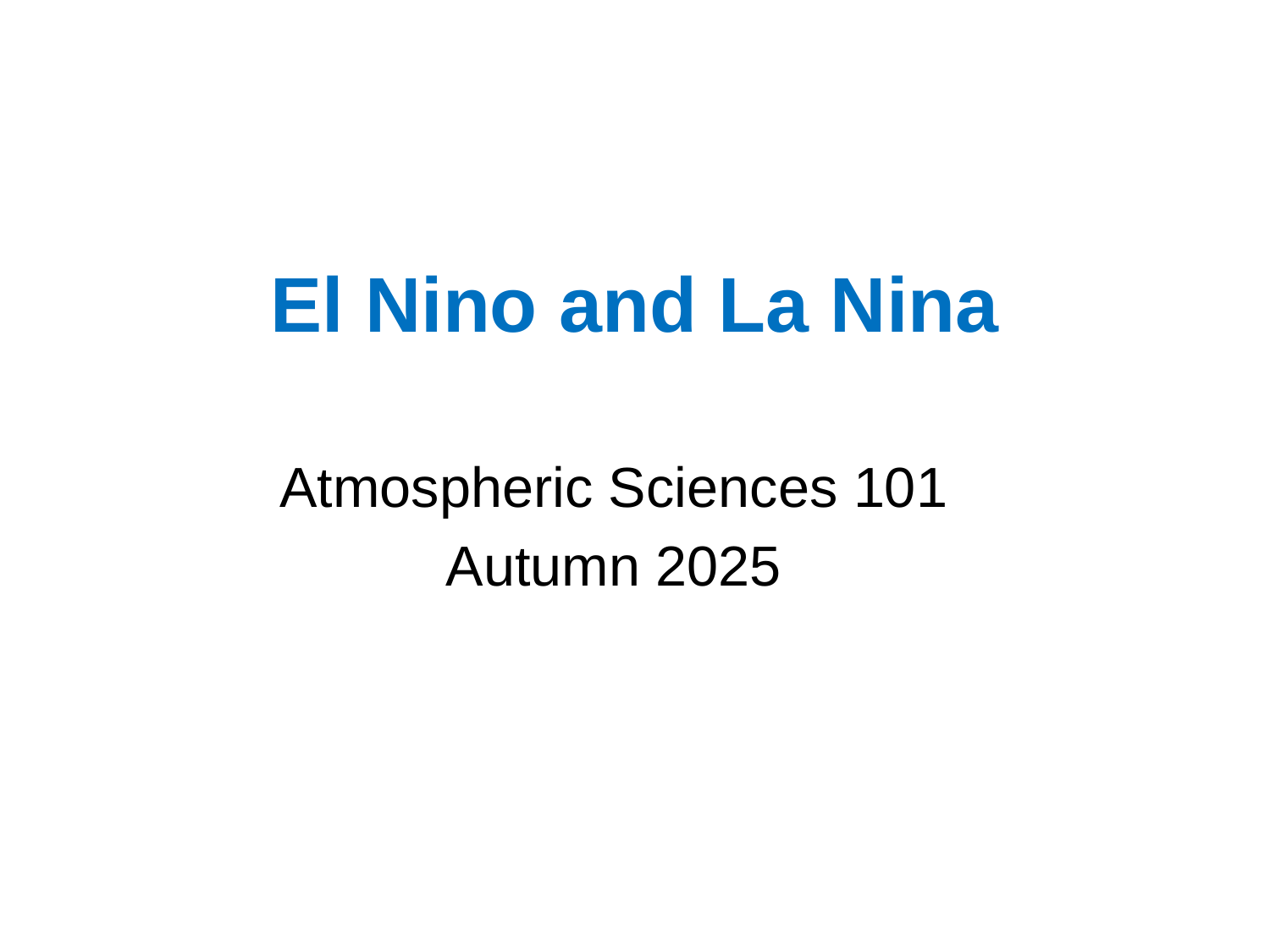

# El Nino and La Nina
Atmospheric Sciences 101
Autumn 2025